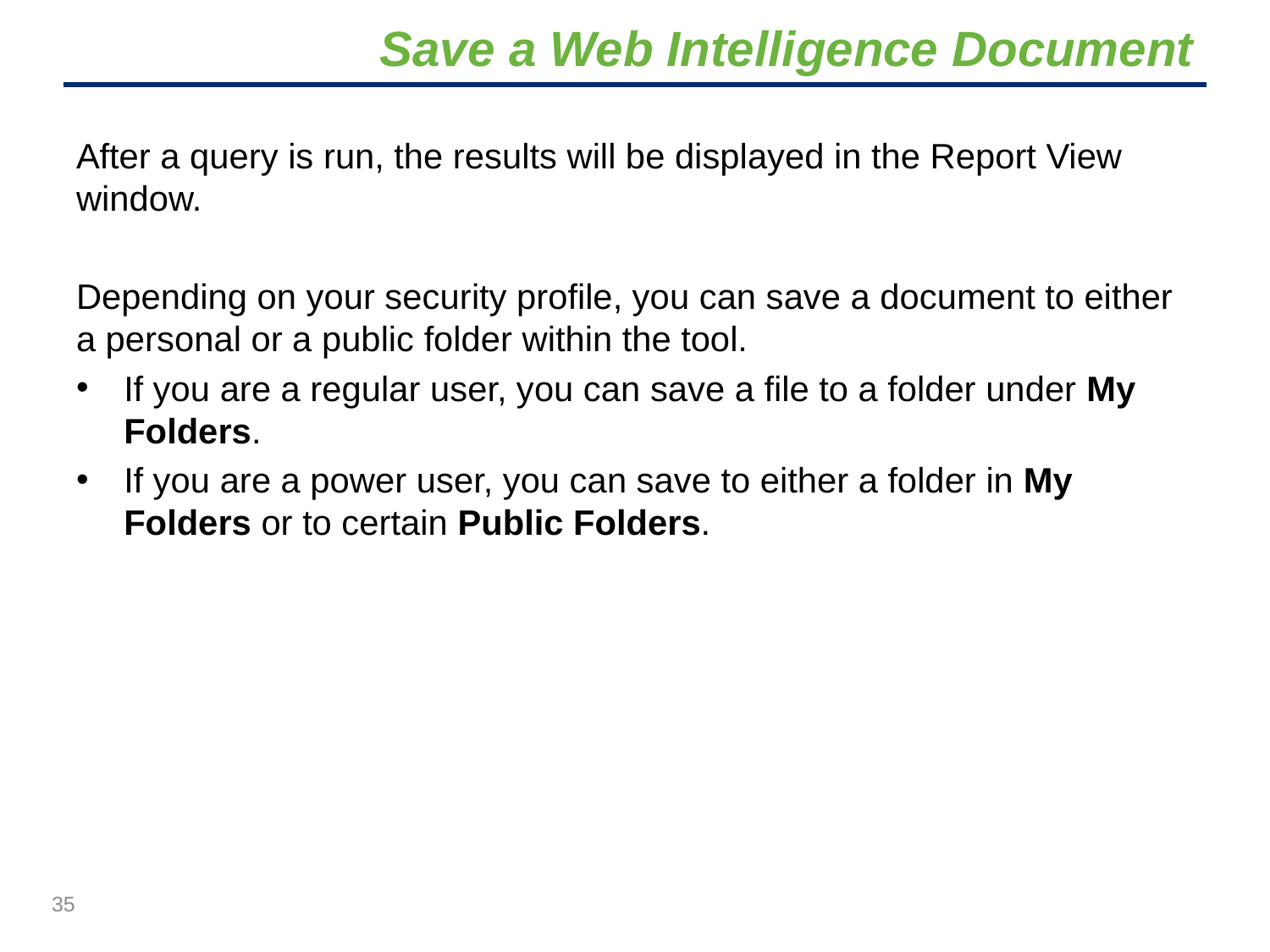

# Save a Web Intelligence Document
After a query is run, the results will be displayed in the Report View window.

Depending on your security profile, you can save a document to either a personal or a public folder within the tool.
If you are a regular user, you can save a file to a folder under My Folders.
If you are a power user, you can save to either a folder in My Folders or to certain Public Folders.

35